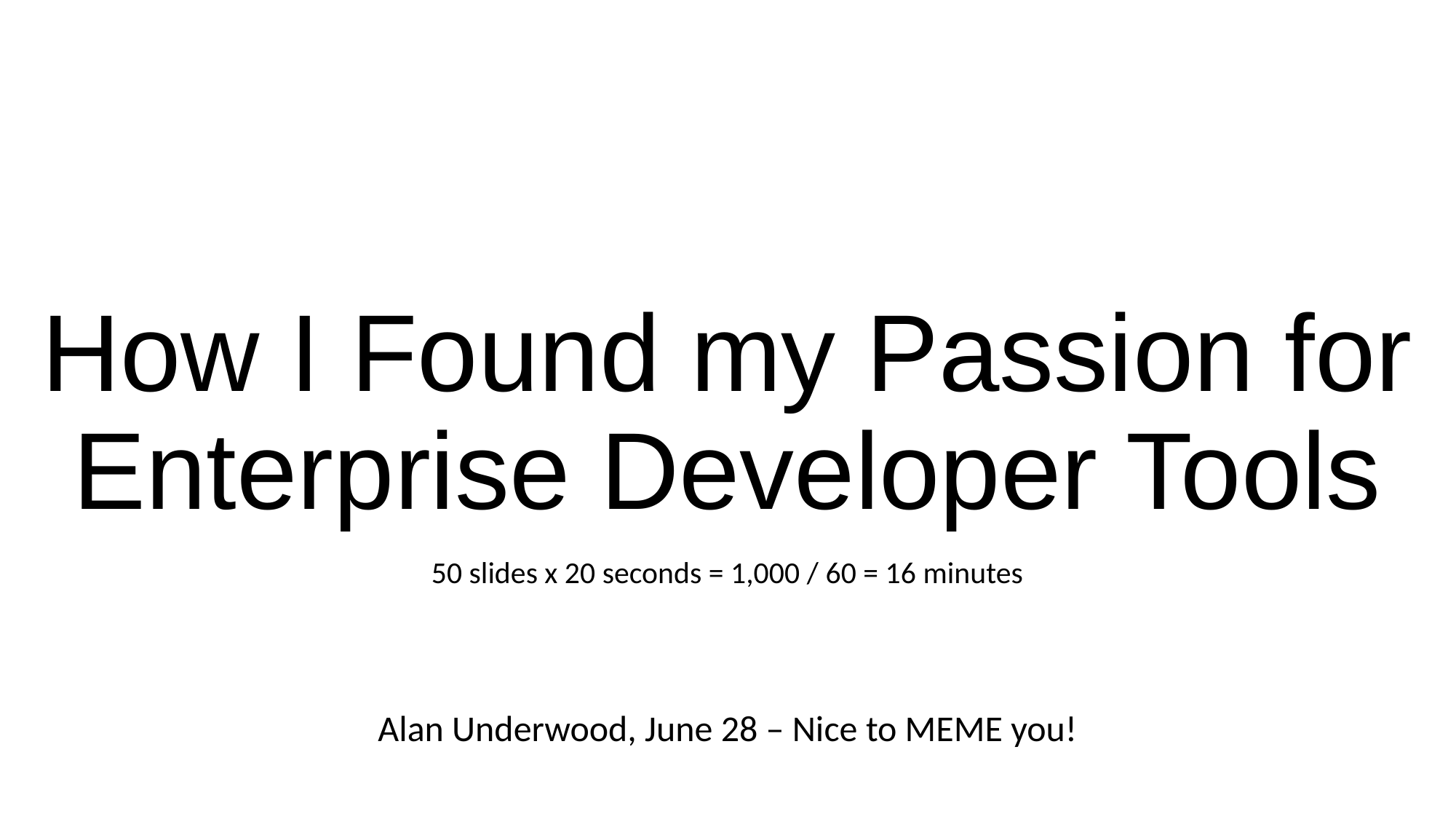

# How I Found my Passion for Enterprise Developer Tools
50 slides x 20 seconds = 1,000 / 60 = 16 minutes
Alan Underwood, June 28 – Nice to MEME you!